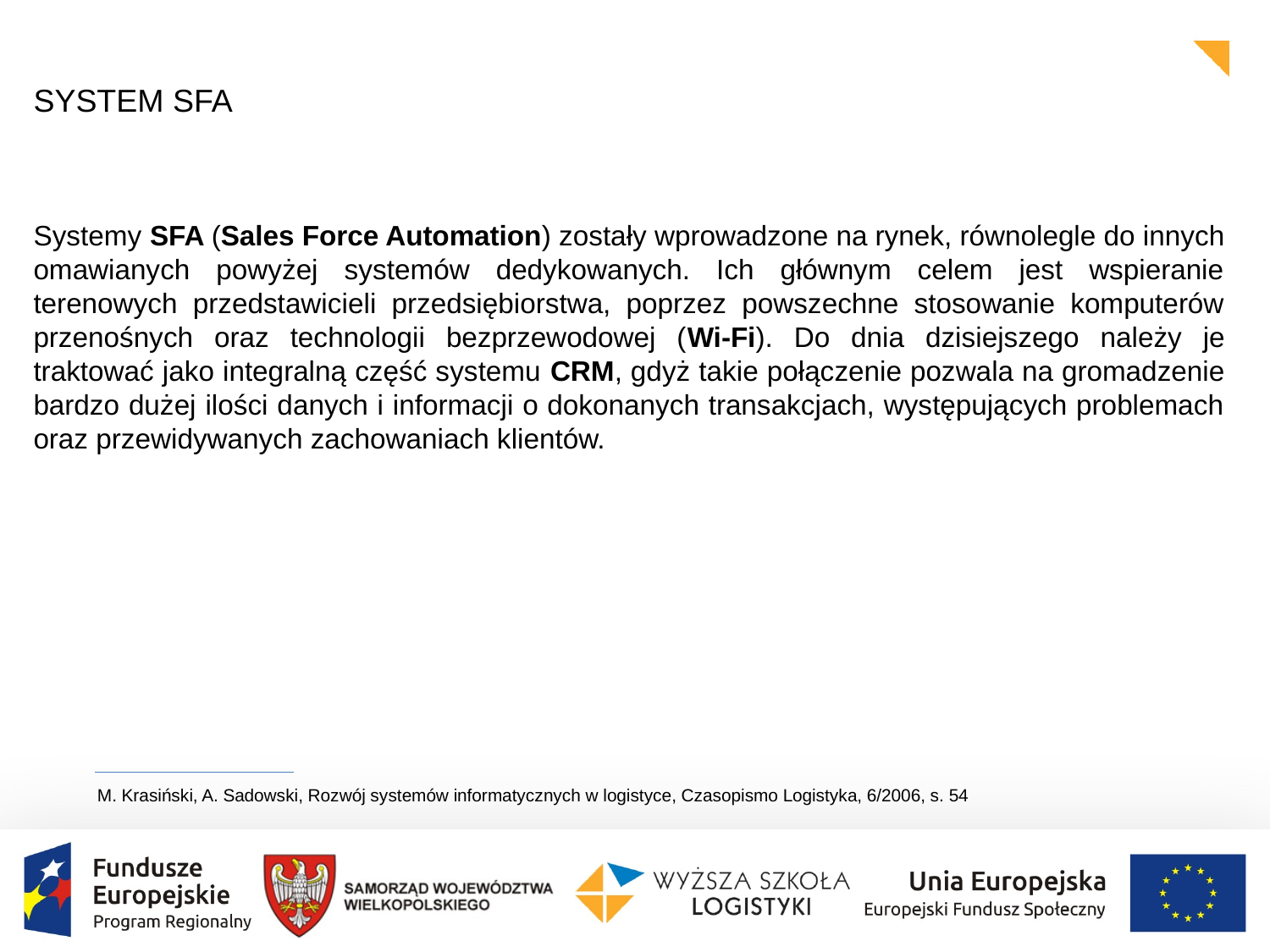

SYSTEM SFA
Systemy SFA (Sales Force Automation) zostały wprowadzone na rynek, równolegle do innych omawianych powyżej systemów dedykowanych. Ich głównym celem jest wspieranie terenowych przedstawicieli przedsiębiorstwa, poprzez powszechne stosowanie komputerów przenośnych oraz technologii bezprzewodowej (Wi-Fi). Do dnia dzisiejszego należy je traktować jako integralną część systemu CRM, gdyż takie połączenie pozwala na gromadzenie bardzo dużej ilości danych i informacji o dokonanych transakcjach, występujących problemach oraz przewidywanych zachowaniach klientów.
M. Krasiński, A. Sadowski, Rozwój systemów informatycznych w logistyce, Czasopismo Logistyka, 6/2006, s. 54